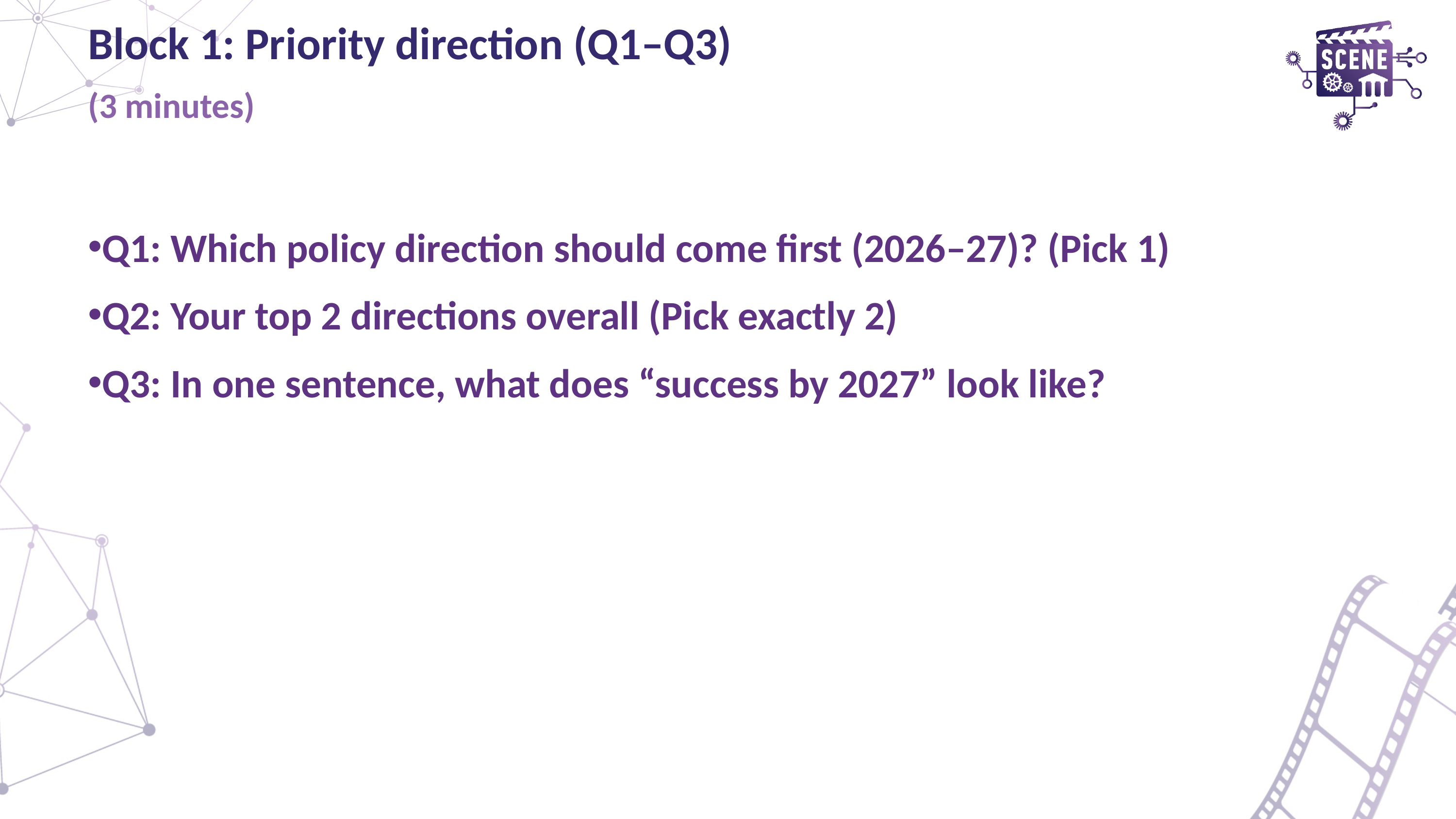

# Block 1: Priority direction (Q1–Q3)
(3 minutes)

Q1: Which policy direction should come first (2026–27)? (Pick 1)

Q2: Your top 2 directions overall (Pick exactly 2)

Q3: In one sentence, what does “success by 2027” look like?